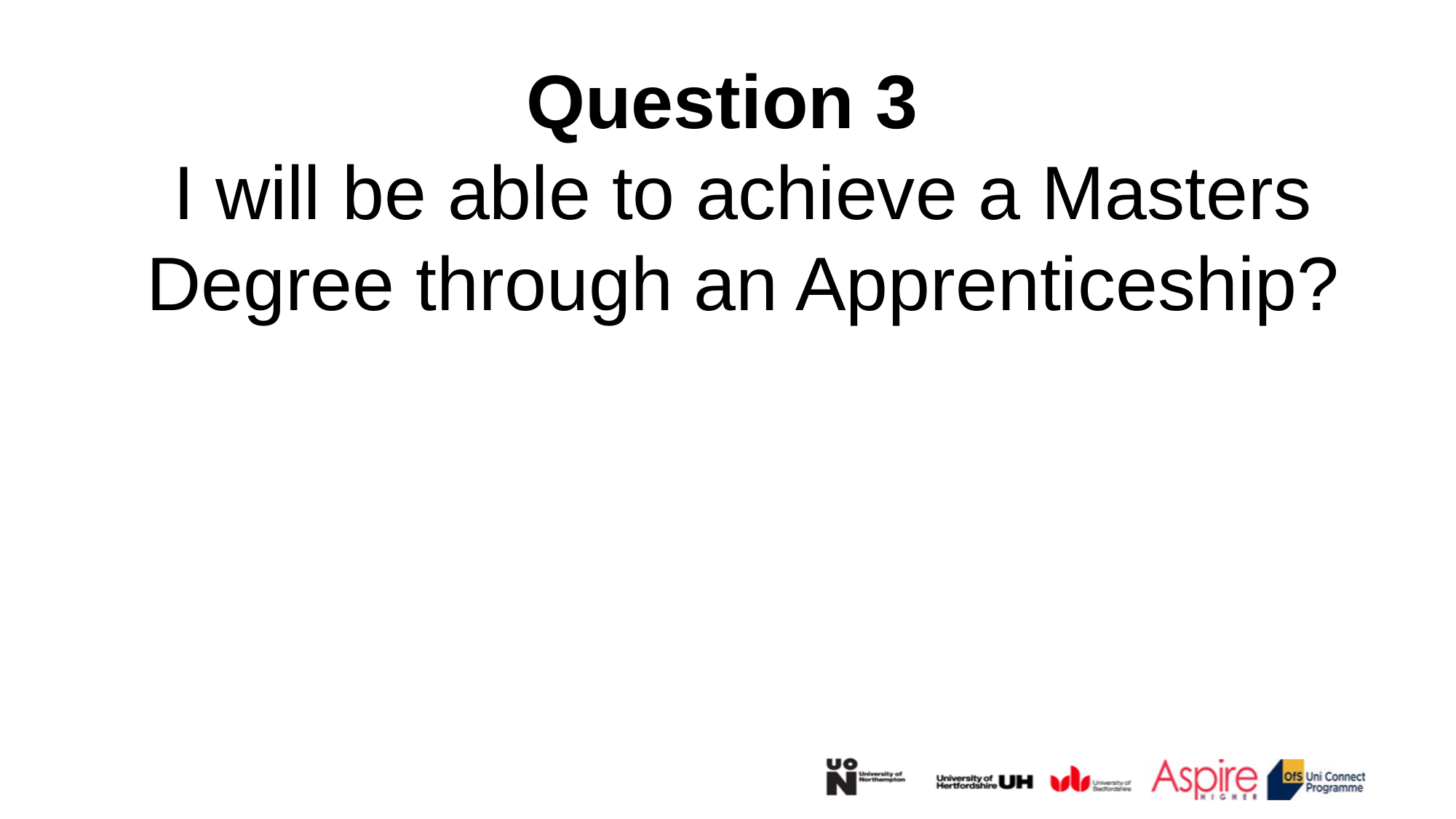

Question 3
I will be able to achieve a Masters Degree through an Apprenticeship?